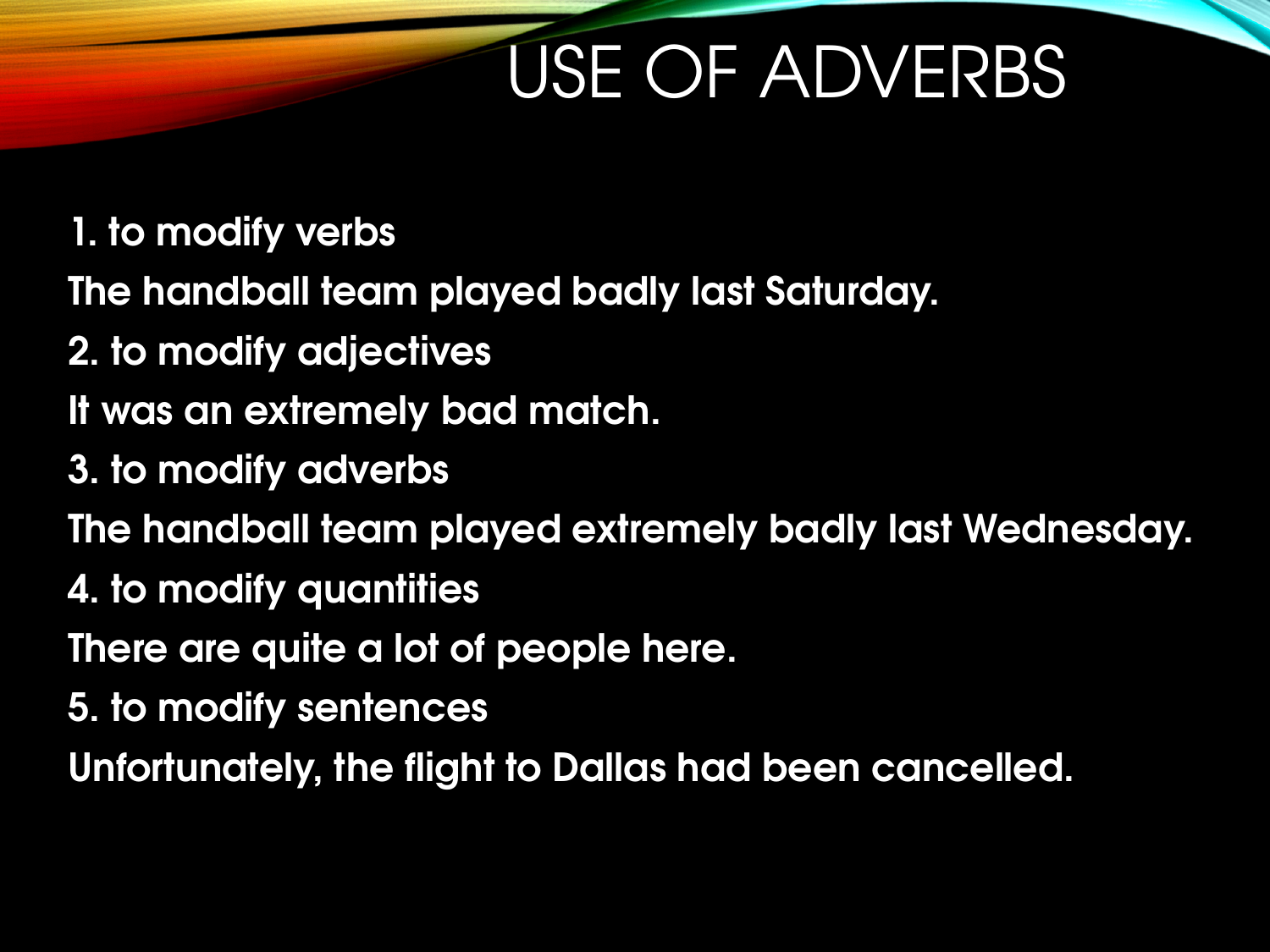

# Use of adverbs
1. to modify verbs
The handball team played badly last Saturday.
2. to modify adjectives
It was an extremely bad match.
3. to modify adverbs
The handball team played extremely badly last Wednesday.
4. to modify quantities
There are quite a lot of people here.
5. to modify sentences
Unfortunately, the flight to Dallas had been cancelled.